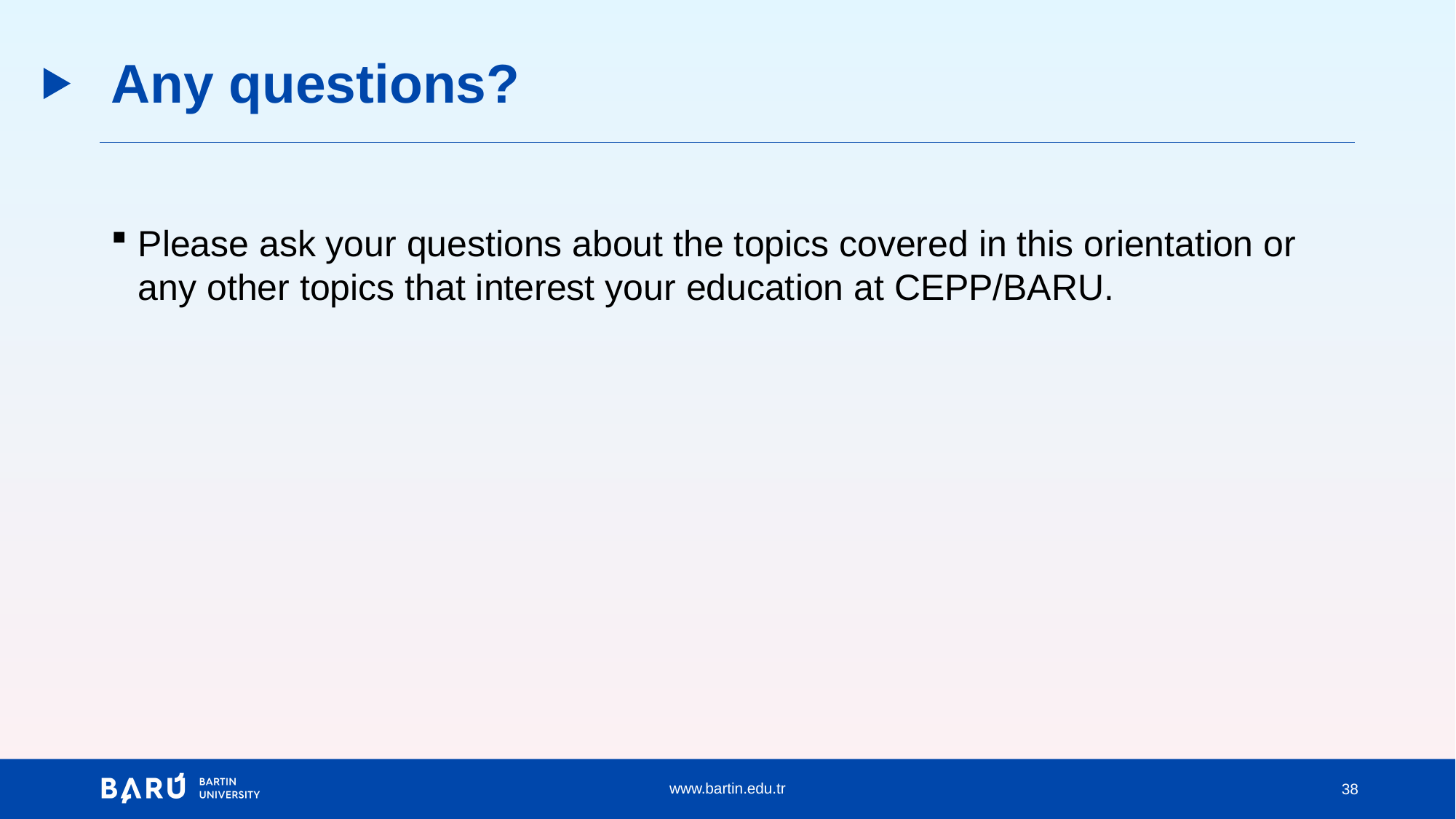

# Any questions?

Please ask your questions about the topics covered in this orientation or any other topics that interest your education at CEPP/BARU.

38